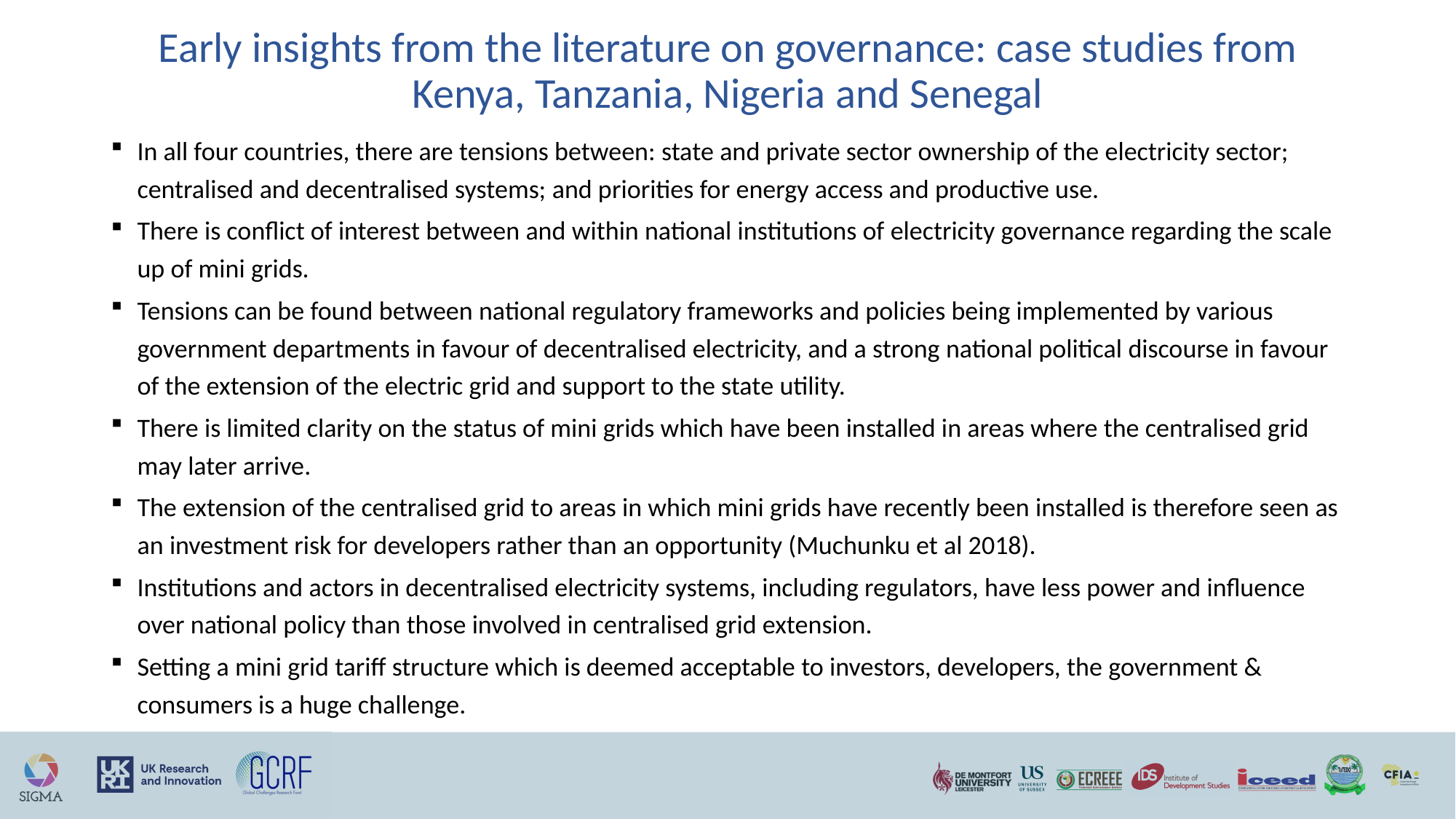

# Early insights from the literature on governance: case studies from Kenya, Tanzania, Nigeria and Senegal
In all four countries, there are tensions between: state and private sector ownership of the electricity sector; centralised and decentralised systems; and priorities for energy access and productive use.
There is conflict of interest between and within national institutions of electricity governance regarding the scale up of mini grids.
Tensions can be found between national regulatory frameworks and policies being implemented by various government departments in favour of decentralised electricity, and a strong national political discourse in favour of the extension of the electric grid and support to the state utility.
There is limited clarity on the status of mini grids which have been installed in areas where the centralised grid may later arrive.
The extension of the centralised grid to areas in which mini grids have recently been installed is therefore seen as an investment risk for developers rather than an opportunity (Muchunku et al 2018).
Institutions and actors in decentralised electricity systems, including regulators, have less power and influence over national policy than those involved in centralised grid extension.
Setting a mini grid tariff structure which is deemed acceptable to investors, developers, the government & consumers is a huge challenge.